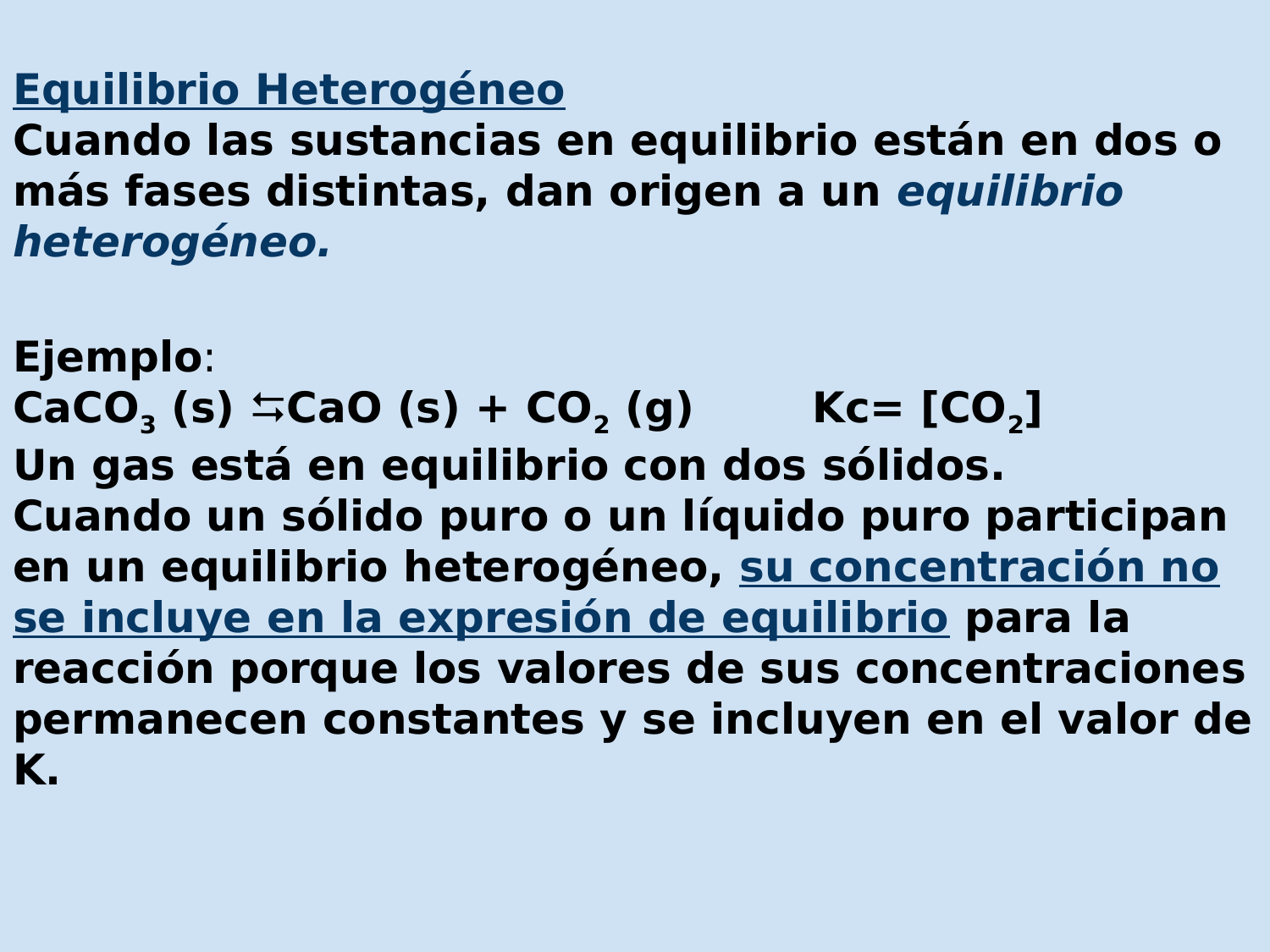

Equilibrio Heterogéneo
Cuando las sustancias en equilibrio están en dos o más fases distintas, dan origen a un equilibrio heterogéneo.
Ejemplo:
CaCO3 (s) ⮀CaO (s) + CO2 (g)        Kc= [CO2]
Un gas está en equilibrio con dos sólidos.
Cuando un sólido puro o un líquido puro participan en un equilibrio heterogéneo, su concentración no se incluye en la expresión de equilibrio para la reacción porque los valores de sus concentraciones permanecen constantes y se incluyen en el valor de K.